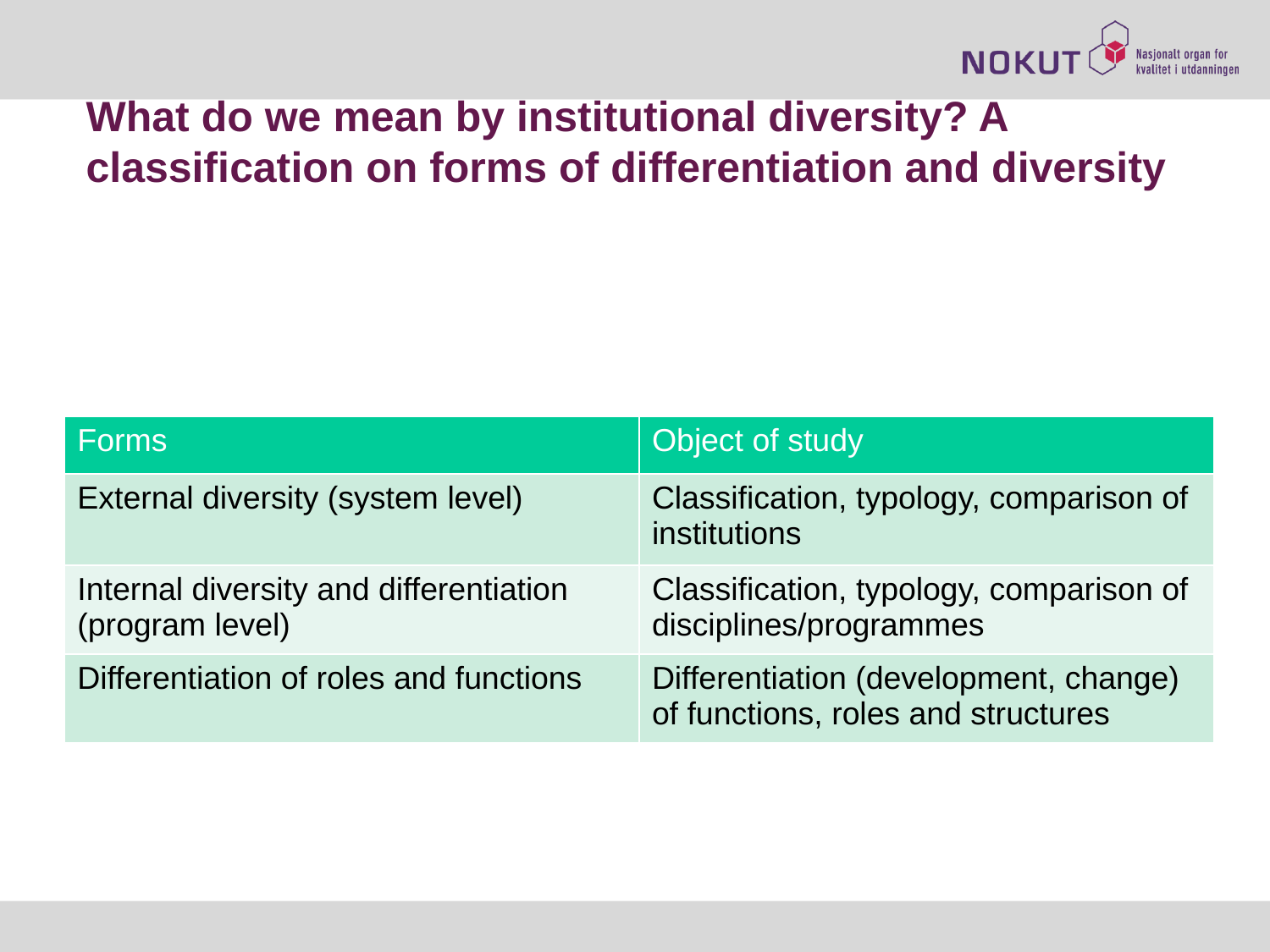

# What do we mean by institutional diversity? A classification on forms of differentiation and diversity
| Forms | Object of study |
| --- | --- |
| External diversity (system level) | Classification, typology, comparison of institutions |
| Internal diversity and differentiation (program level) | Classification, typology, comparison of disciplines/programmes |
| Differentiation of roles and functions | Differentiation (development, change) of functions, roles and structures |